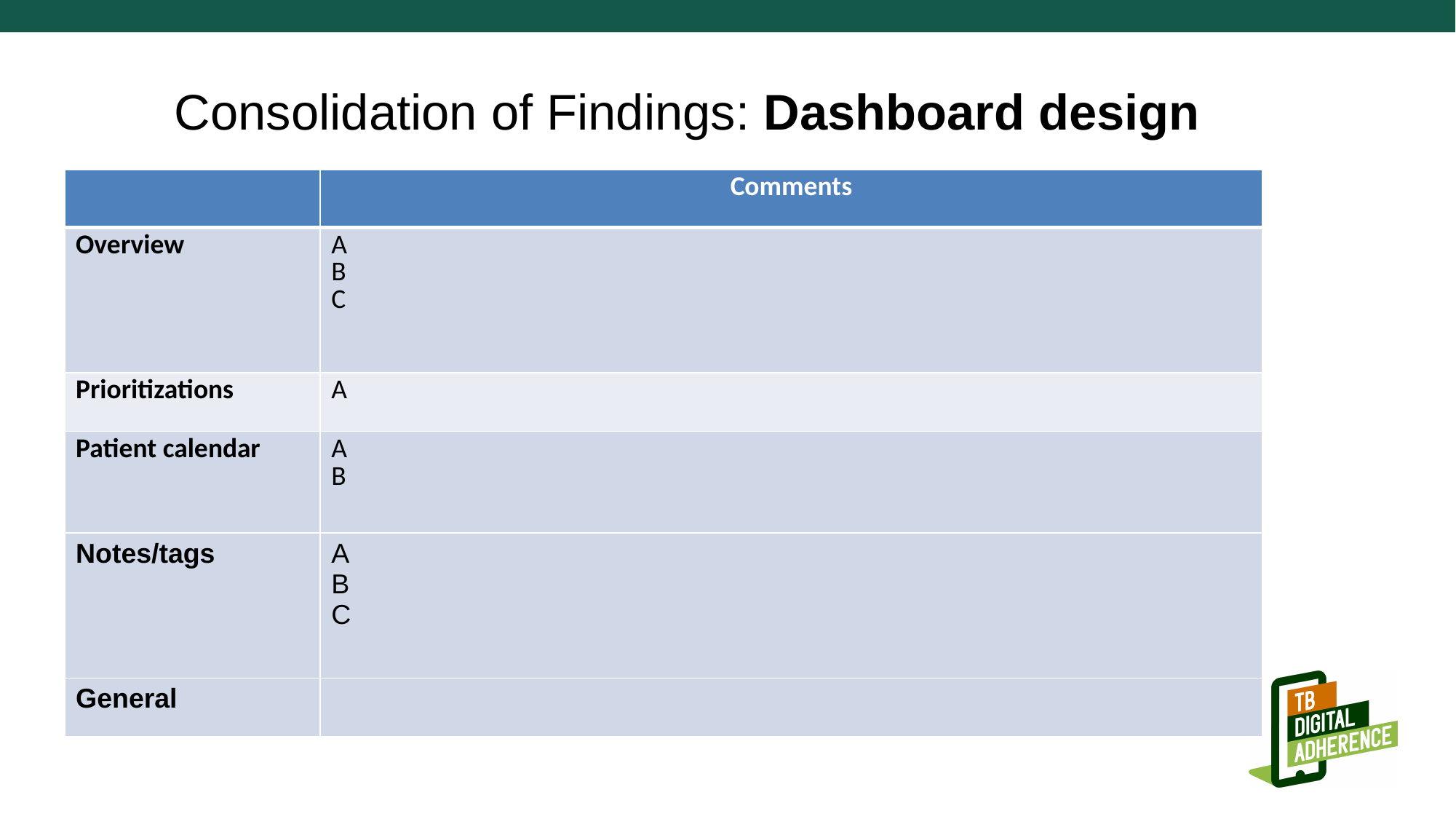

Consolidation of Findings: Dashboard design
|  | Comments |
| --- | --- |
| Overview | A B C |
| Prioritizations | A |
| Patient calendar | A B |
| Notes/tags | A B C |
| General |  |